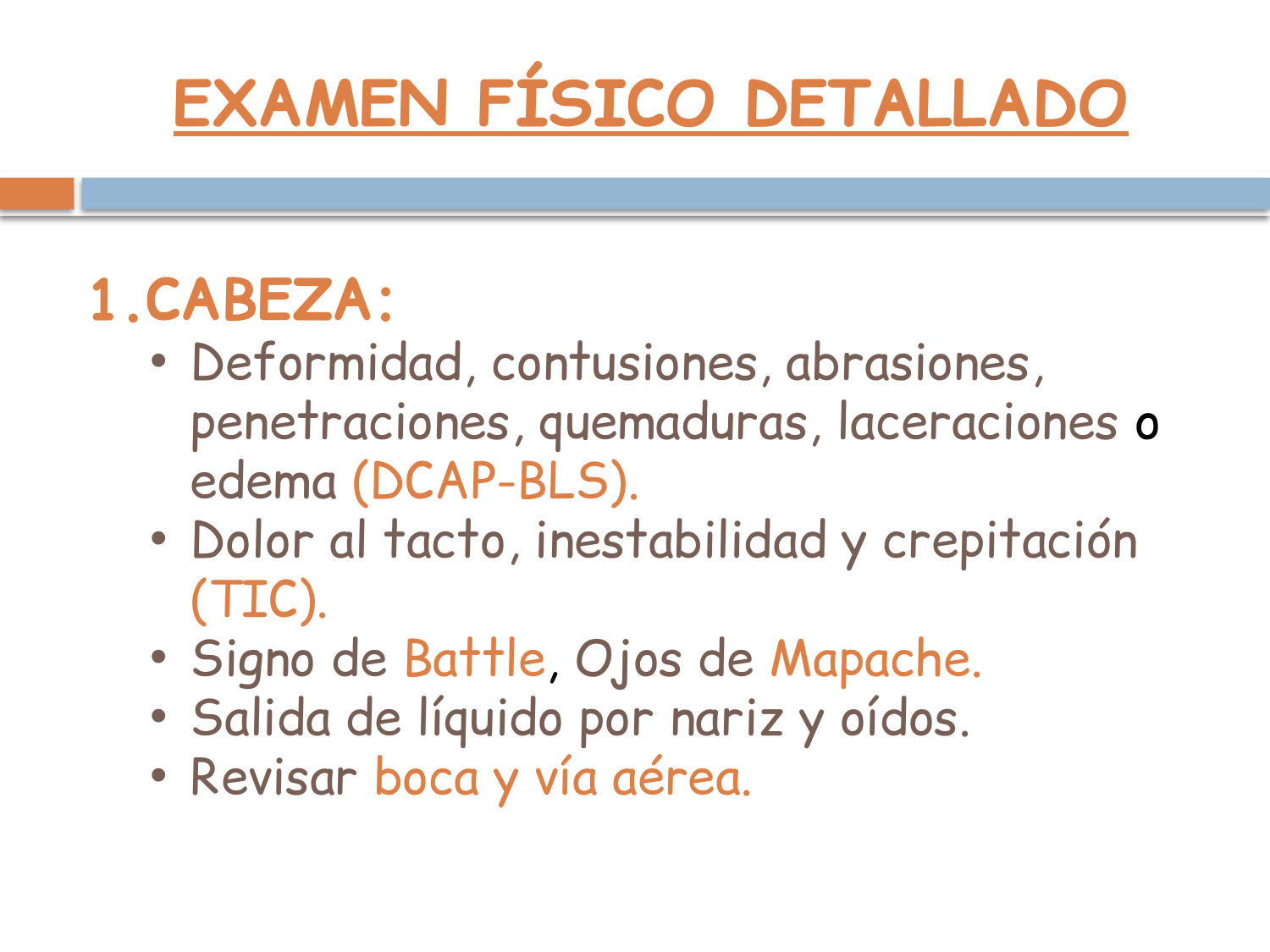

# EXAMEN FÍSICO DETALLADO
CABEZA:
Deformidad, contusiones, abrasiones, penetraciones, quemaduras, laceraciones o edema (DCAP-BLS).
Dolor al tacto, inestabilidad y crepitación (TIC).
Signo de Battle, Ojos de Mapache.
Salida de líquido por nariz y oídos.
Revisar boca y vía aérea.